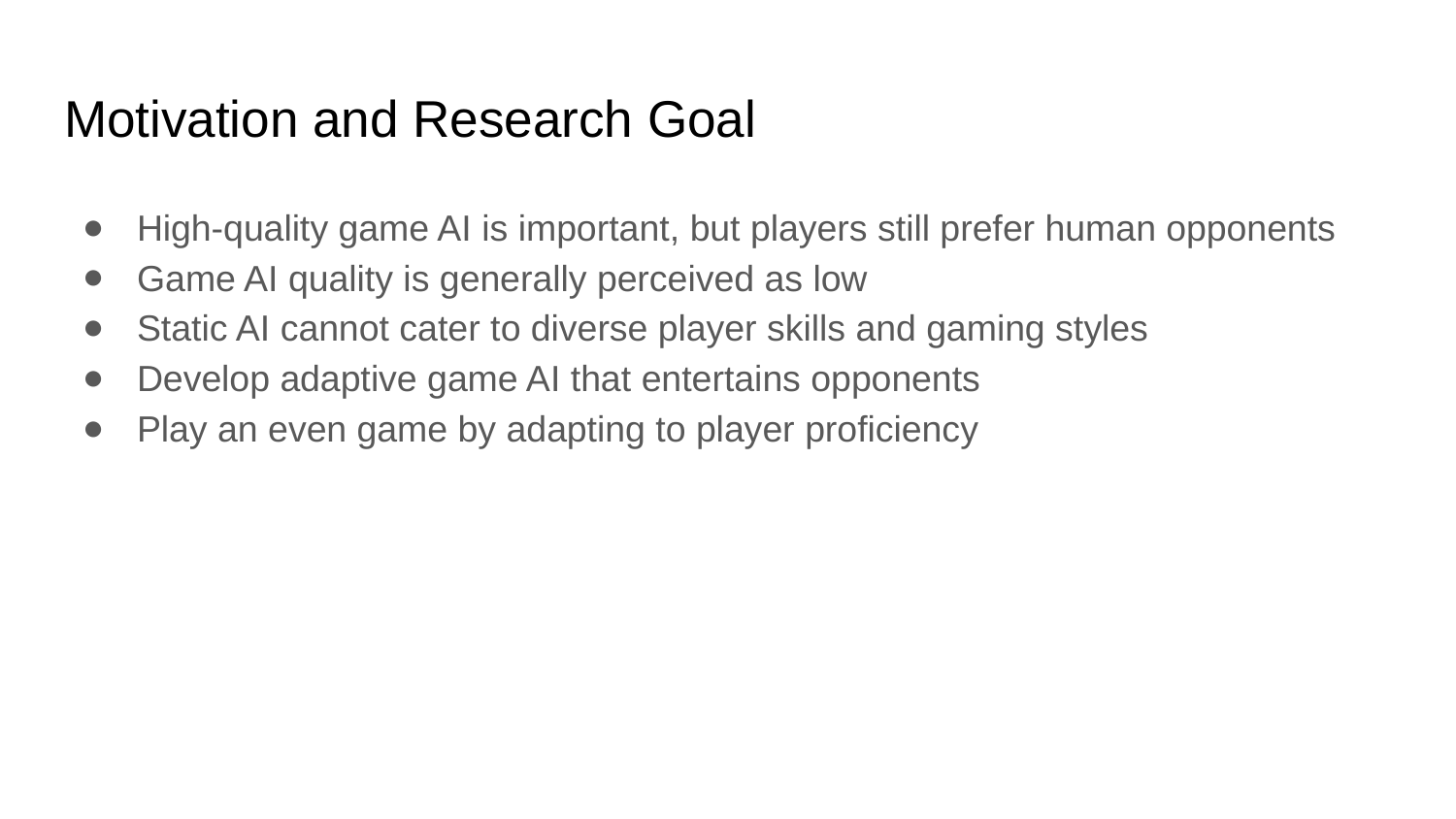

# Motivation and Research Goal
High-quality game AI is important, but players still prefer human opponents
Game AI quality is generally perceived as low
Static AI cannot cater to diverse player skills and gaming styles
Develop adaptive game AI that entertains opponents
Play an even game by adapting to player proficiency